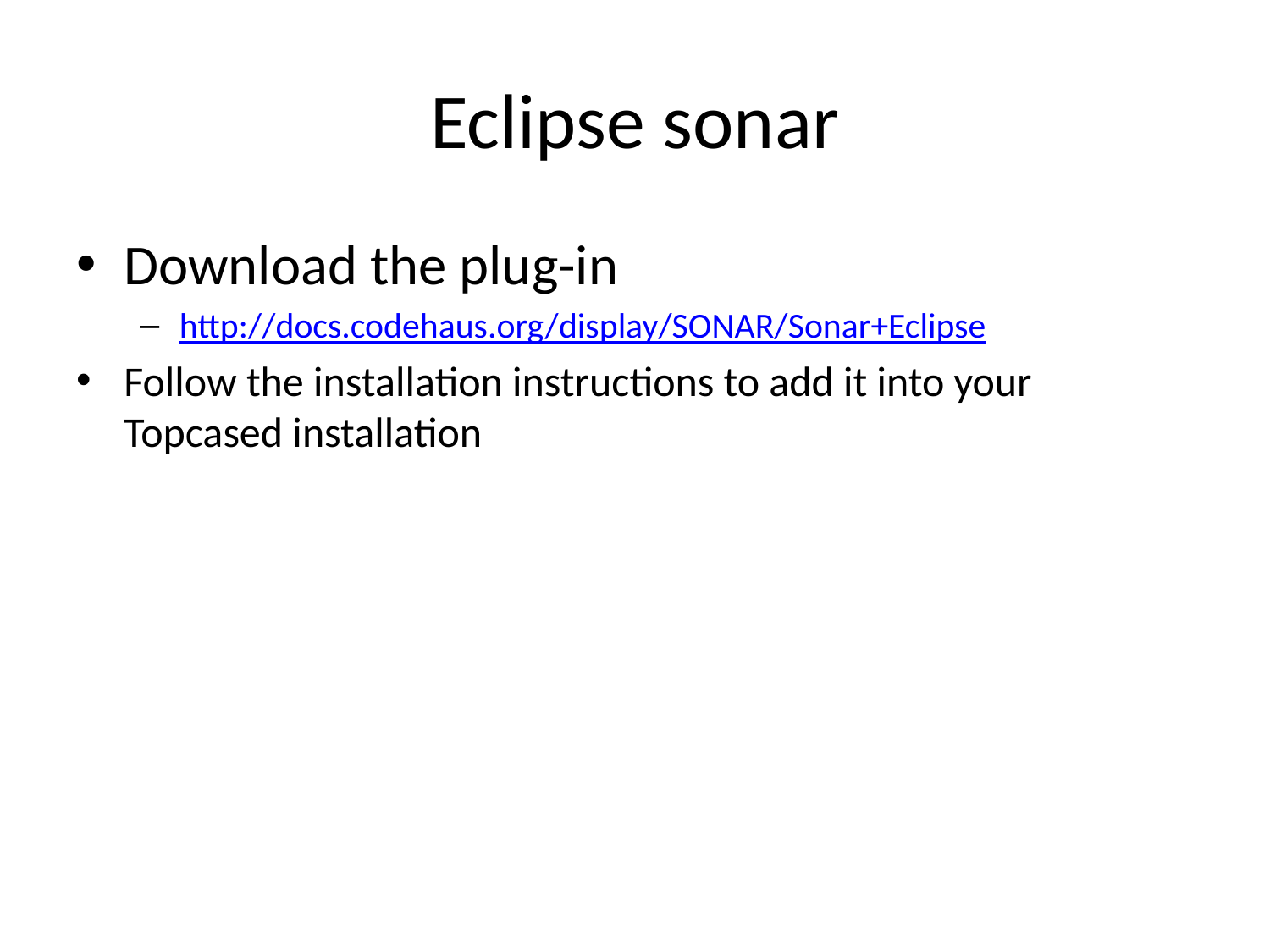

# Eclipse sonar
Download the plug-in
http://docs.codehaus.org/display/SONAR/Sonar+Eclipse
Follow the installation instructions to add it into your Topcased installation